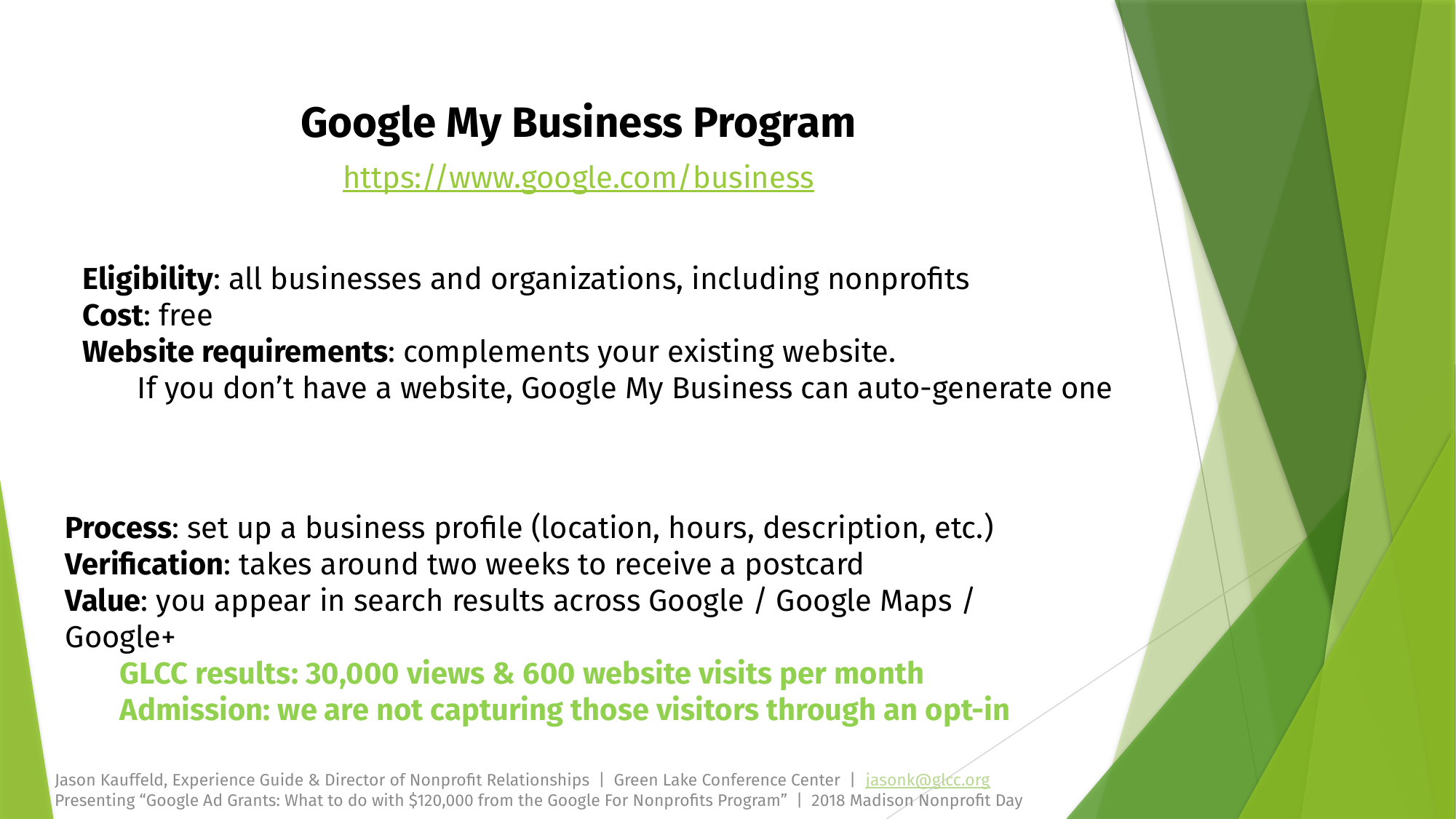

Google My Business Program
https://www.google.com/business
Eligibility: all businesses and organizations, including nonprofits
Cost: free
Website requirements: complements your existing website.
If you don’t have a website, Google My Business can auto-generate one
Process: set up a business profile (location, hours, description, etc.)
Verification: takes around two weeks to receive a postcard
Value: you appear in search results across Google / Google Maps / Google+
GLCC results: 30,000 views & 600 website visits per month
Admission: we are not capturing those visitors through an opt-in
Jason Kauffeld, Experience Guide & Director of Nonprofit Relationships  |  Green Lake Conference Center  |  jasonk@glcc.org
Presenting “Google Ad Grants: What to do with $120,000 from the Google For Nonprofits Program”  |  2018 Madison Nonprofit Day